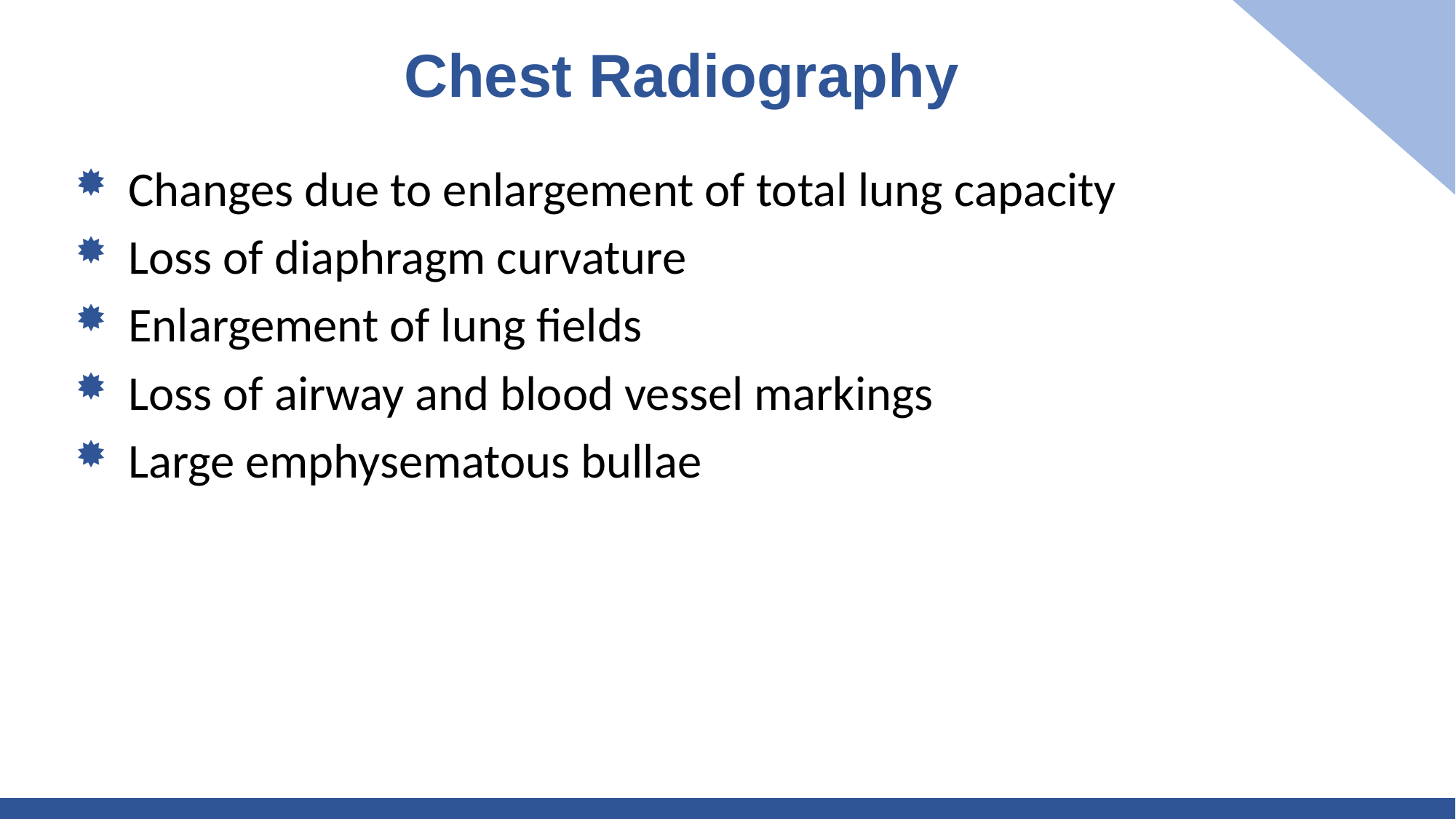

Chest Radiography
Changes due to enlargement of total lung capacity
Loss of diaphragm curvature
Enlargement of lung fields
Loss of airway and blood vessel markings
Large emphysematous bullae